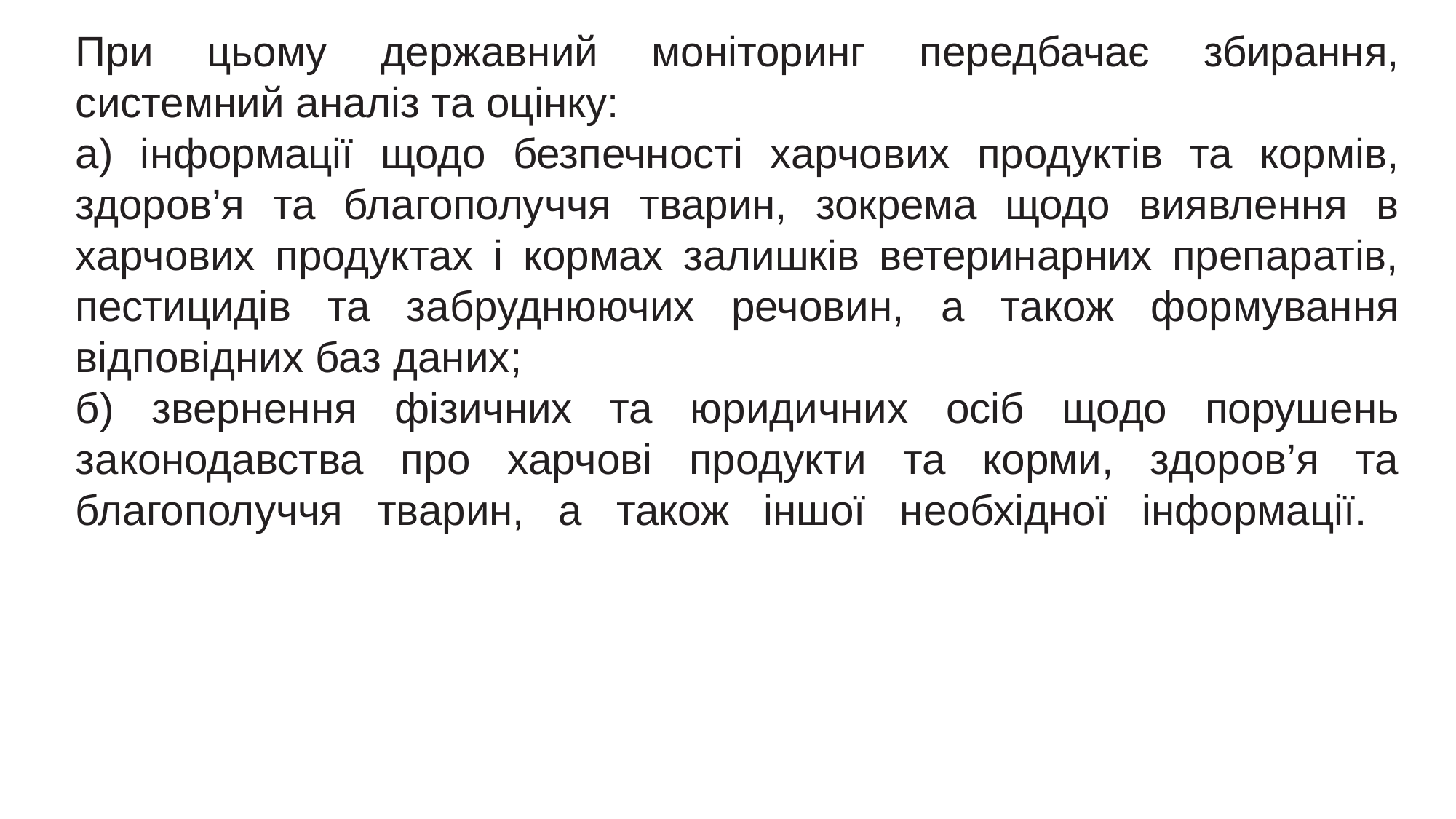

При цьому державний моніторинг передбачає збирання, системний аналіз та оцінку:
а) інформації щодо безпечності харчових продуктів та кормів, здоров’я та благополуччя тварин, зокрема щодо виявлення в харчових продуктах і кормах залишків ветеринарних препаратів, пестицидів та забруднюючих речовин, а також формування відповідних баз даних;
б) звернення фізичних та юридичних осіб щодо порушень законодавства про харчові продукти та корми, здоров’я та благополуччя тварин, а також іншої необхідної інформації.